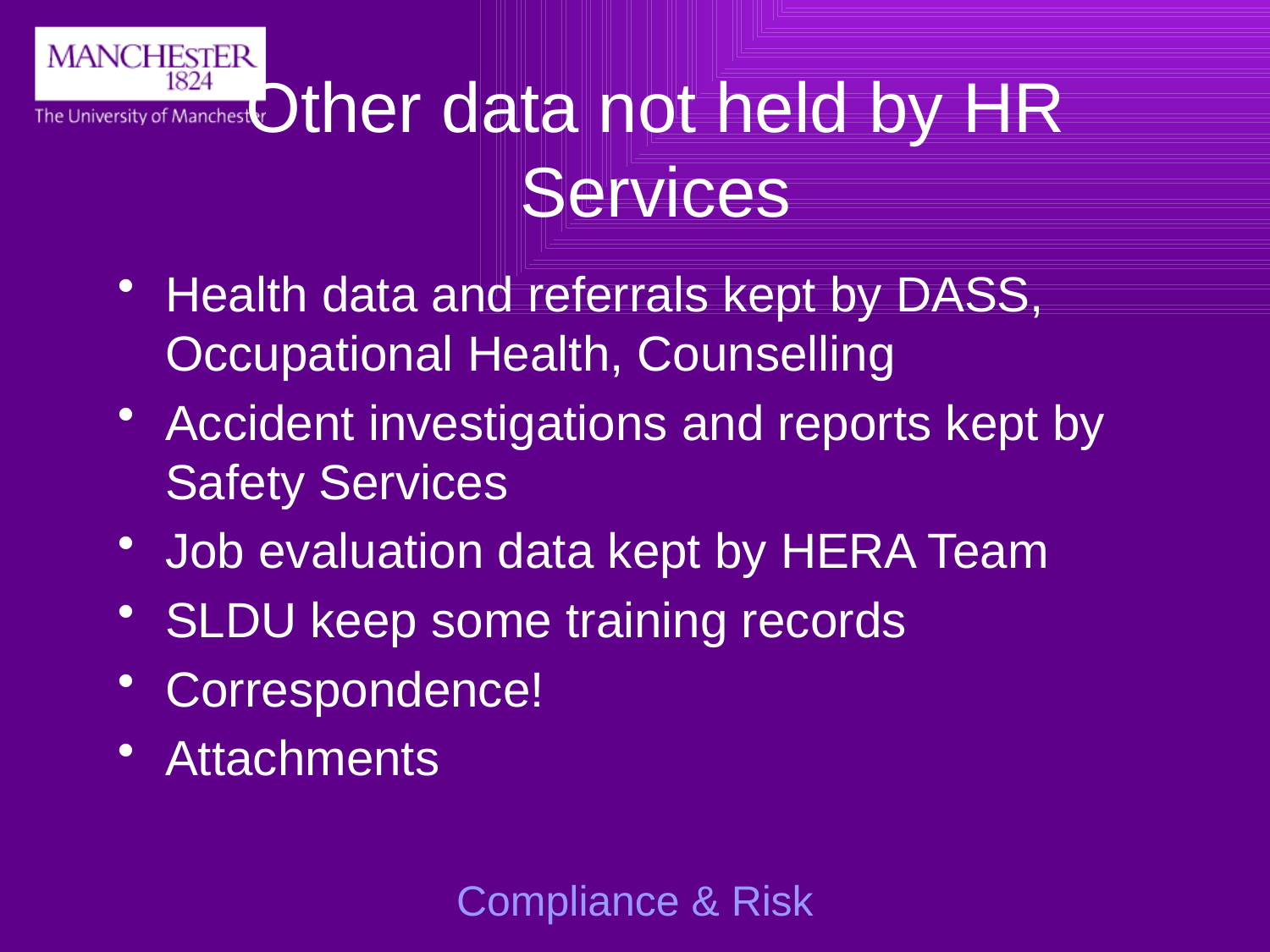

# Other data not held by HR Services
Health data and referrals kept by DASS, Occupational Health, Counselling
Accident investigations and reports kept by Safety Services
Job evaluation data kept by HERA Team
SLDU keep some training records
Correspondence!
Attachments
Compliance & Risk